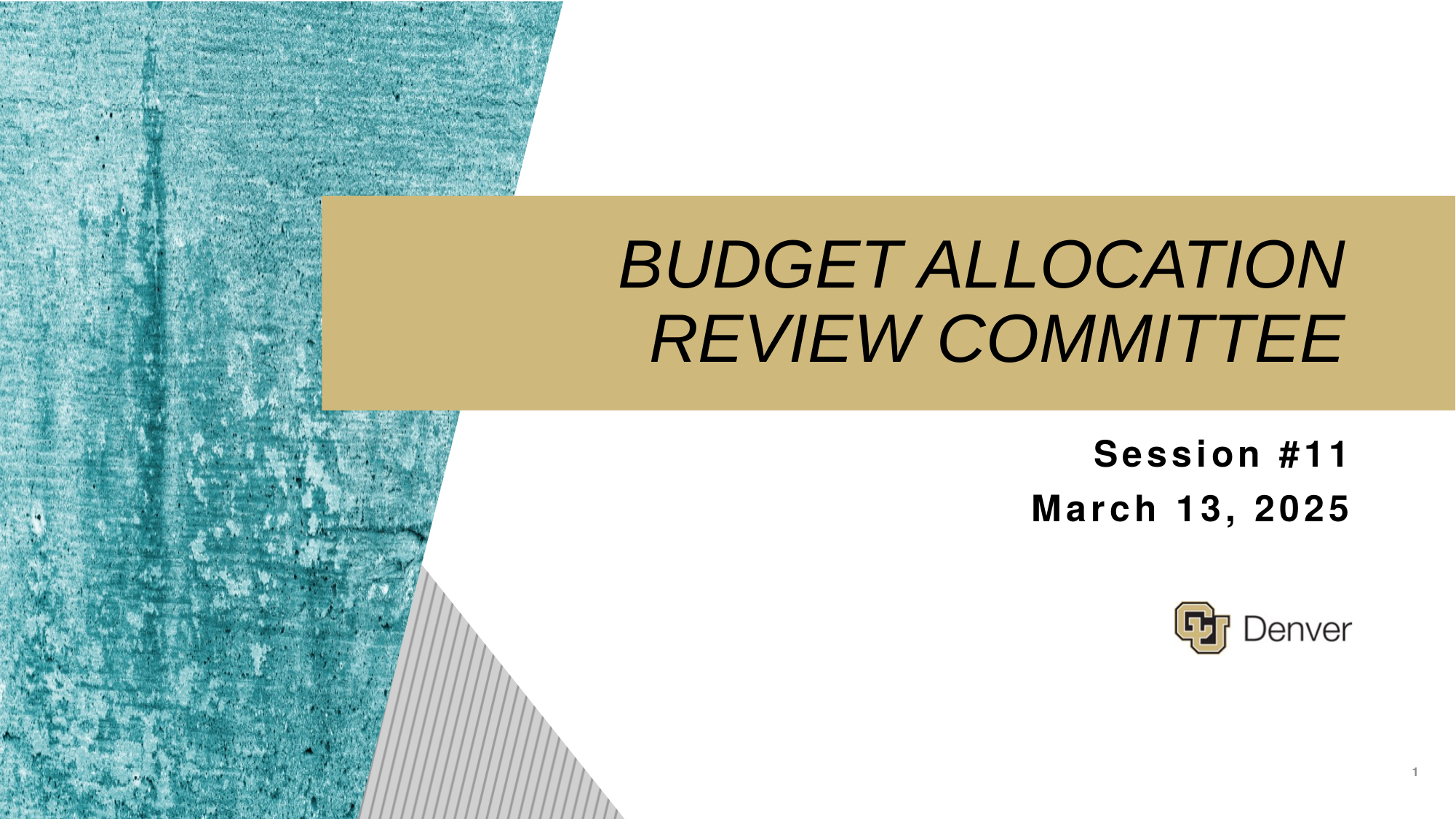

BUDGET ALLOCATION REVIEW COMMITTEE
Session #11
March 13, 2025
1